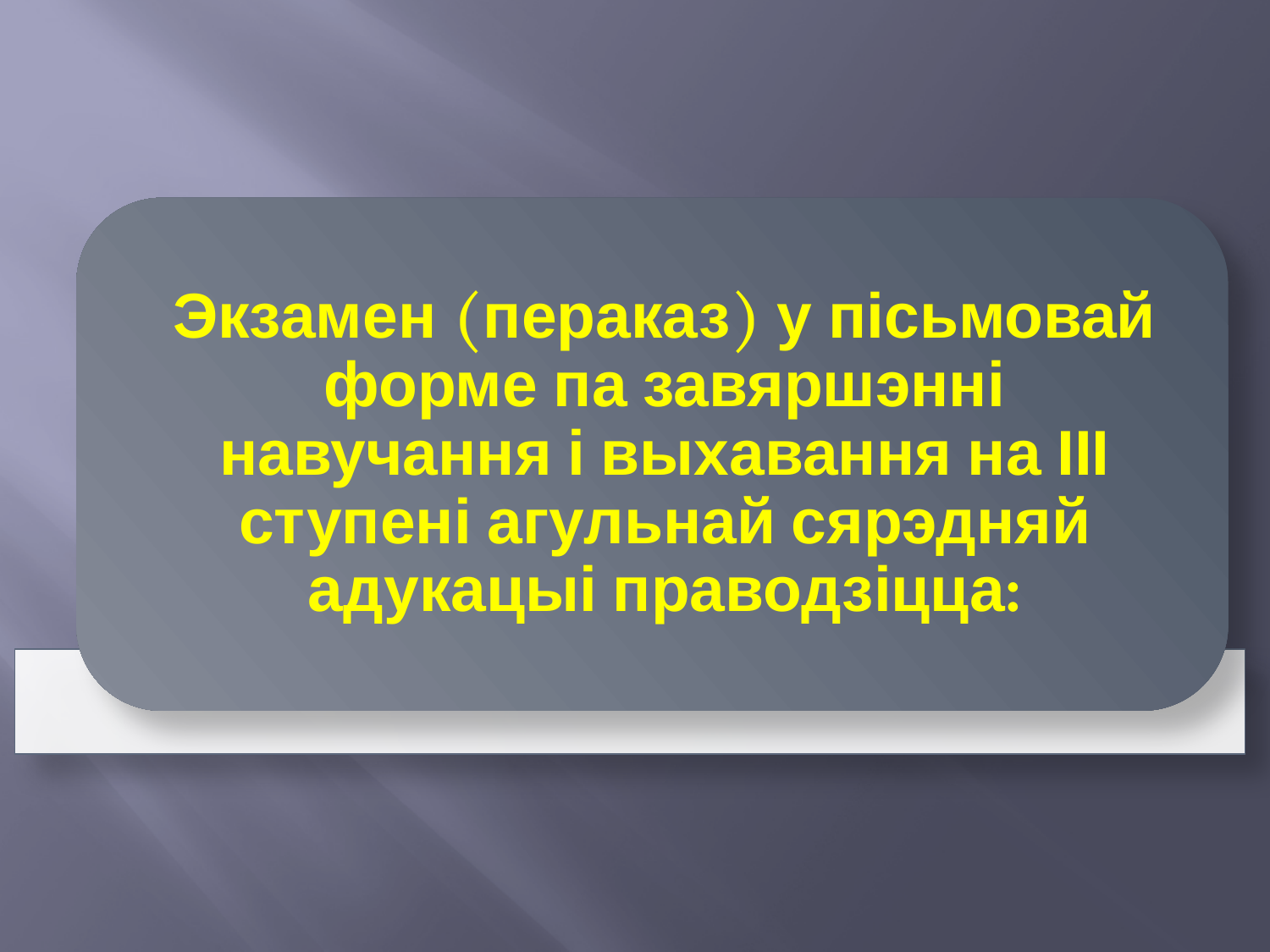

Экзамен (пераказ) у пісьмовай форме па завяршэнні навучання і выхавання на ІІІ ступені агульнай сярэдняй адукацыі праводзіцца: